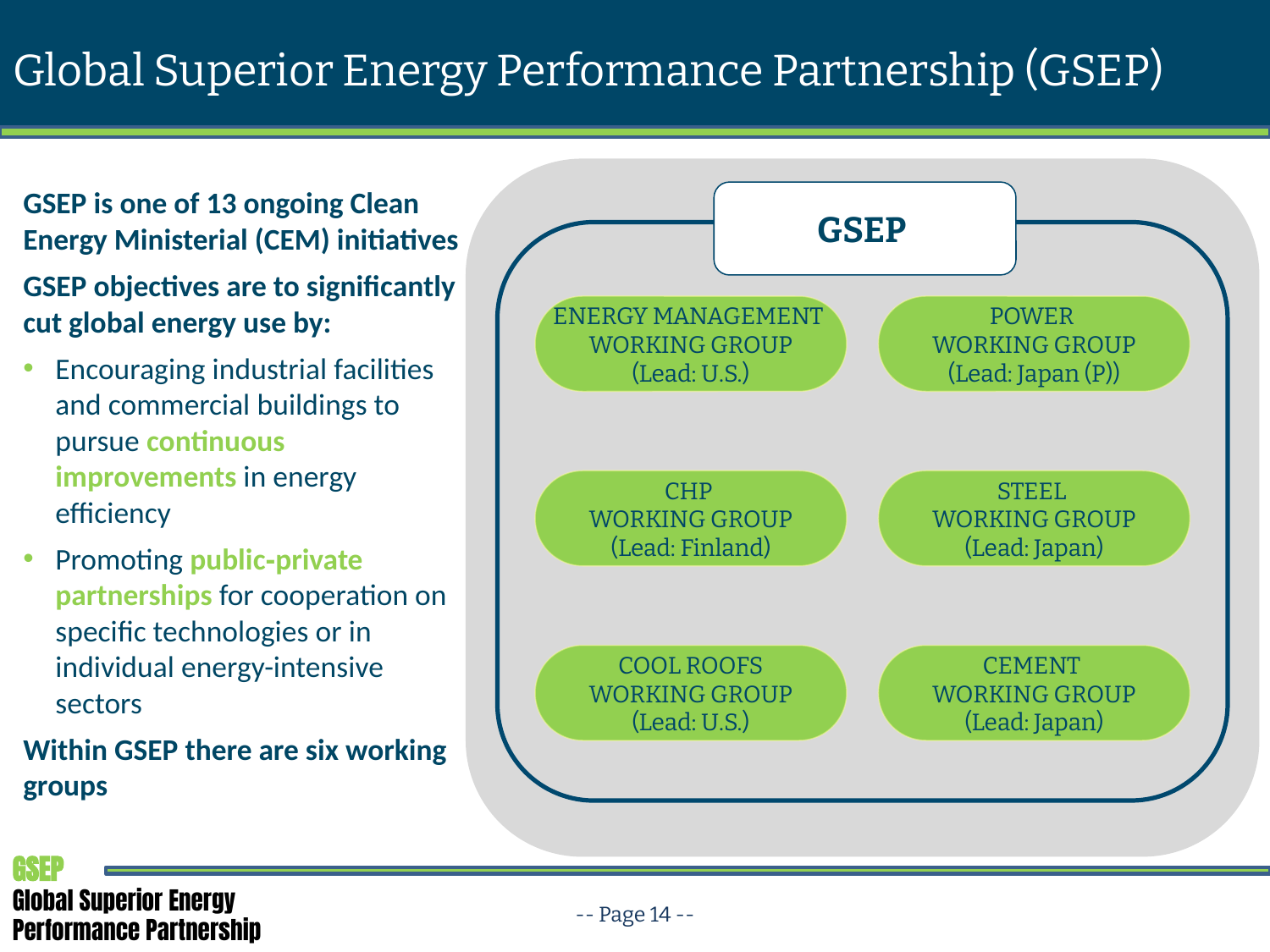

# Global Superior Energy Performance Partnership (GSEP)

GSEP is one of 13 ongoing Clean Energy Ministerial (CEM) initiatives
GSEP objectives are to significantly cut global energy use by:
Encouraging industrial facilities and commercial buildings to pursue continuous improvements in energy efficiency
Promoting public‐private partnerships for cooperation on specific technologies or in individual energy-intensive sectors
Within GSEP there are six working groups
GSEP

ENERGY MANAGEMENT
WORKING GROUP
(Lead: U.S.)
POWER
WORKING GROUP
(Lead: Japan (P))
CHP
WORKING GROUP
(Lead: Finland)
STEEL
WORKING GROUP
(Lead: Japan)
COOL ROOFS
WORKING GROUP
(Lead: U.S.)
CEMENT
WORKING GROUP
(Lead: Japan)
-- Page 14 --